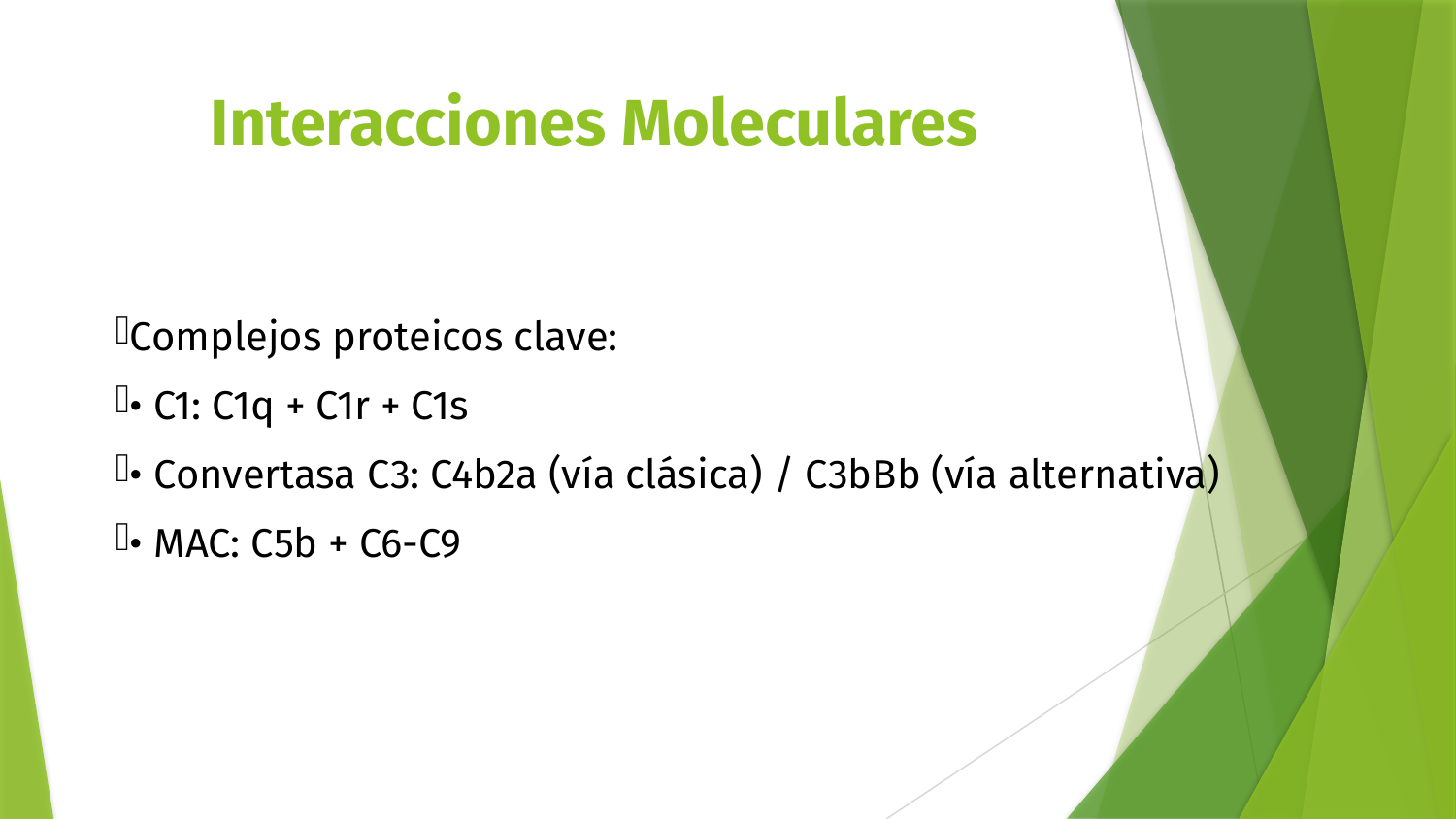

# Interacciones Moleculares
Complejos proteicos clave:
• C1: C1q + C1r + C1s
• Convertasa C3: C4b2a (vía clásica) / C3bBb (vía alternativa)
• MAC: C5b + C6-C9